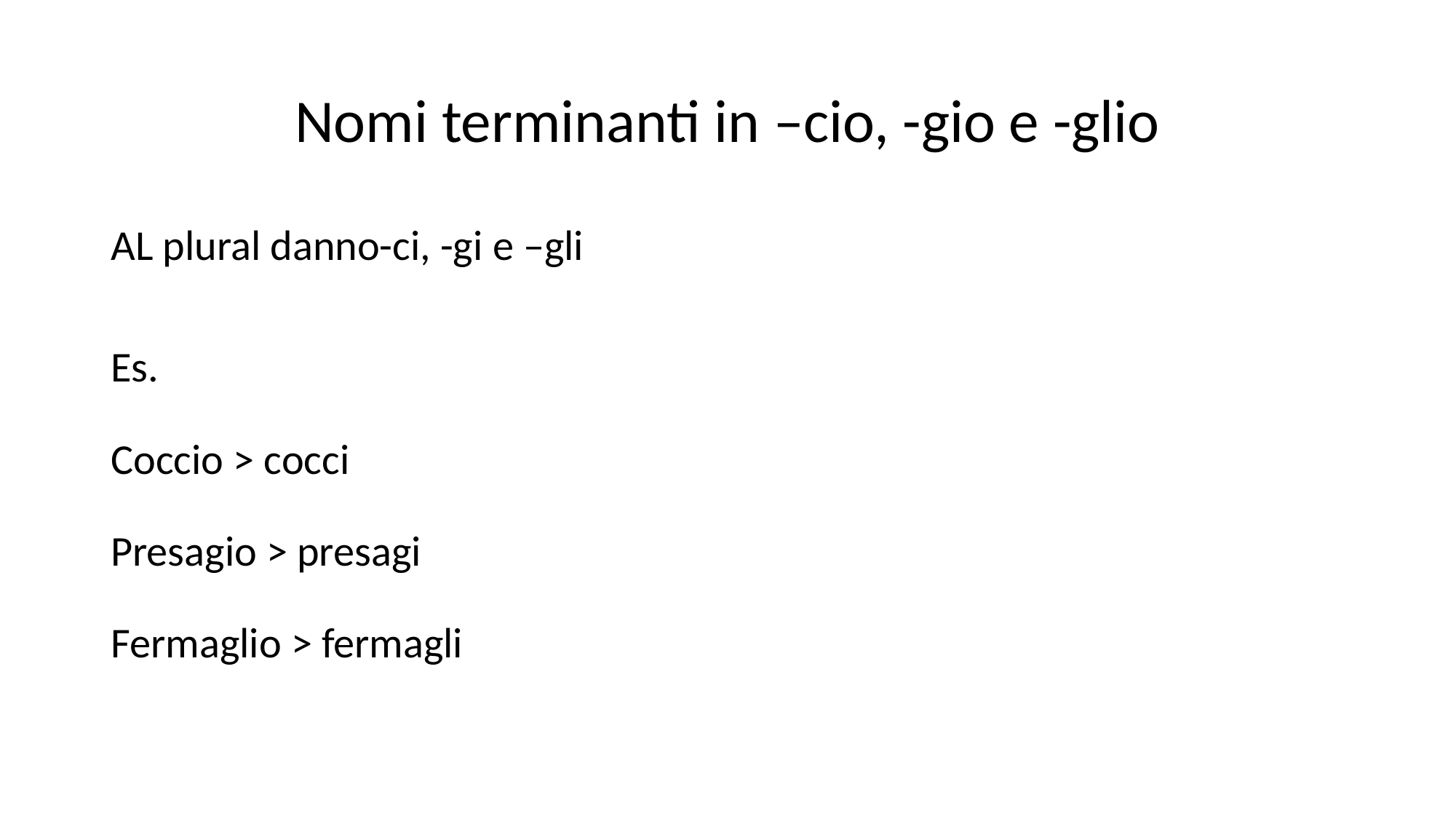

# Nomi terminanti in –cio, -gio e -glio
AL plural danno-ci, -gi e –gli

Es.
Coccio > cocci
Presagio > presagi
Fermaglio > fermagli